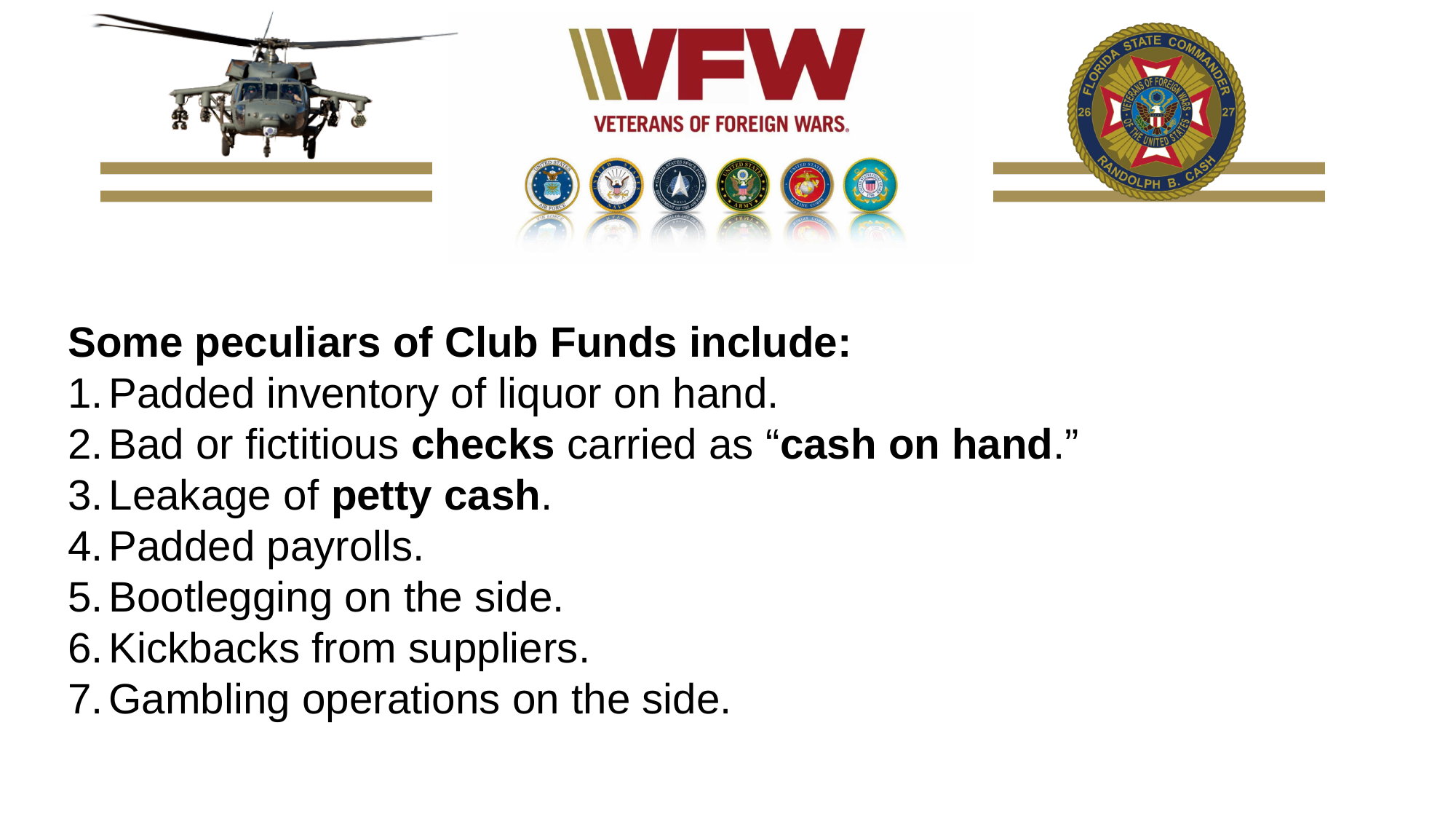

Some peculiars of Club Funds include:
Padded inventory of liquor on hand.
Bad or fictitious checks carried as “cash on hand.”
Leakage of petty cash.
Padded payrolls.
Bootlegging on the side.
Kickbacks from suppliers.
Gambling operations on the side.